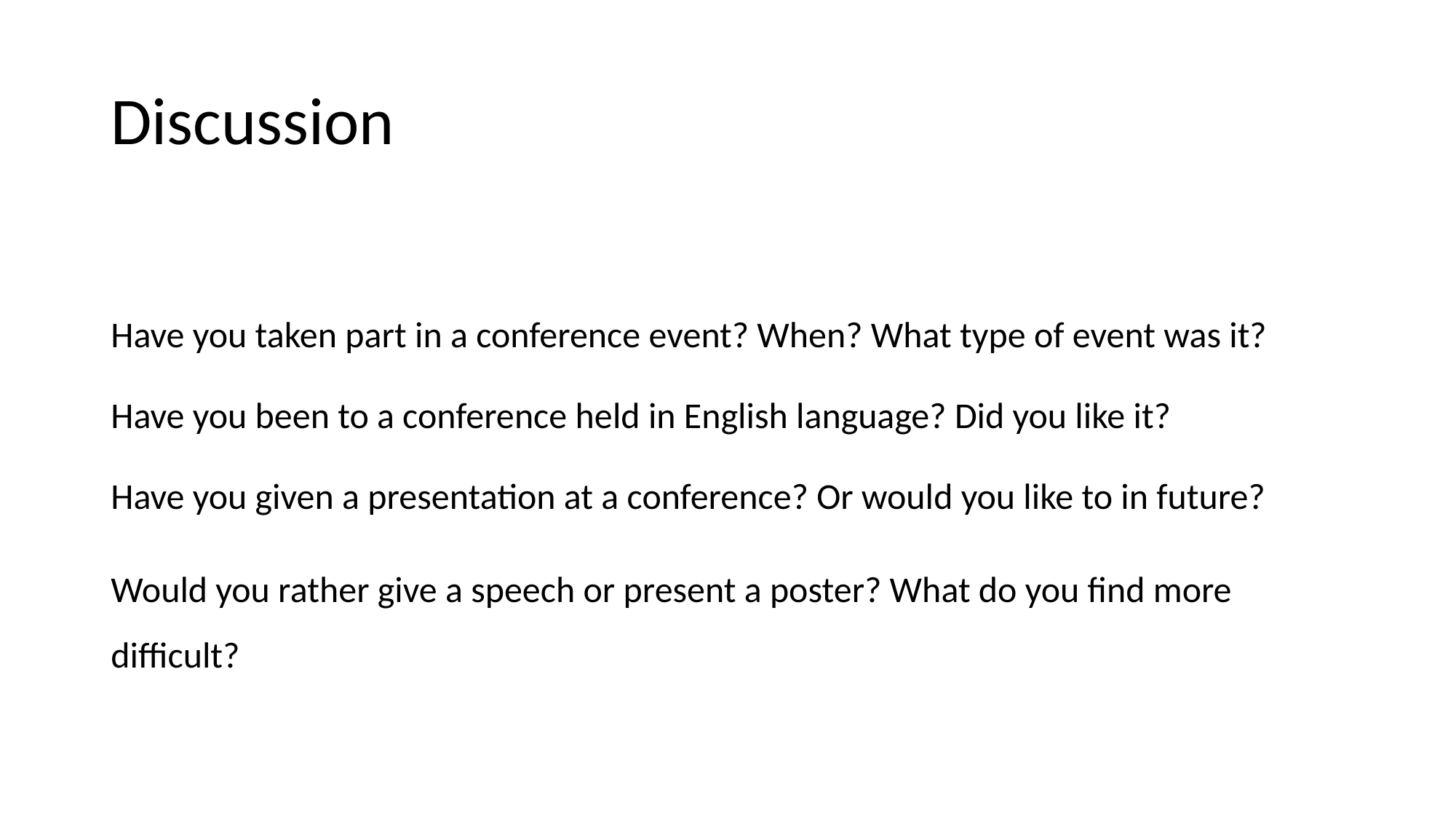

# Discussion

Have you taken part in a conference event? When? What type of event was it?
Have you been to a conference held in English language? Did you like it?
Have you given a presentation at a conference? Or would you like to in future?
Would you rather give a speech or present a poster? What do you find more difficult?